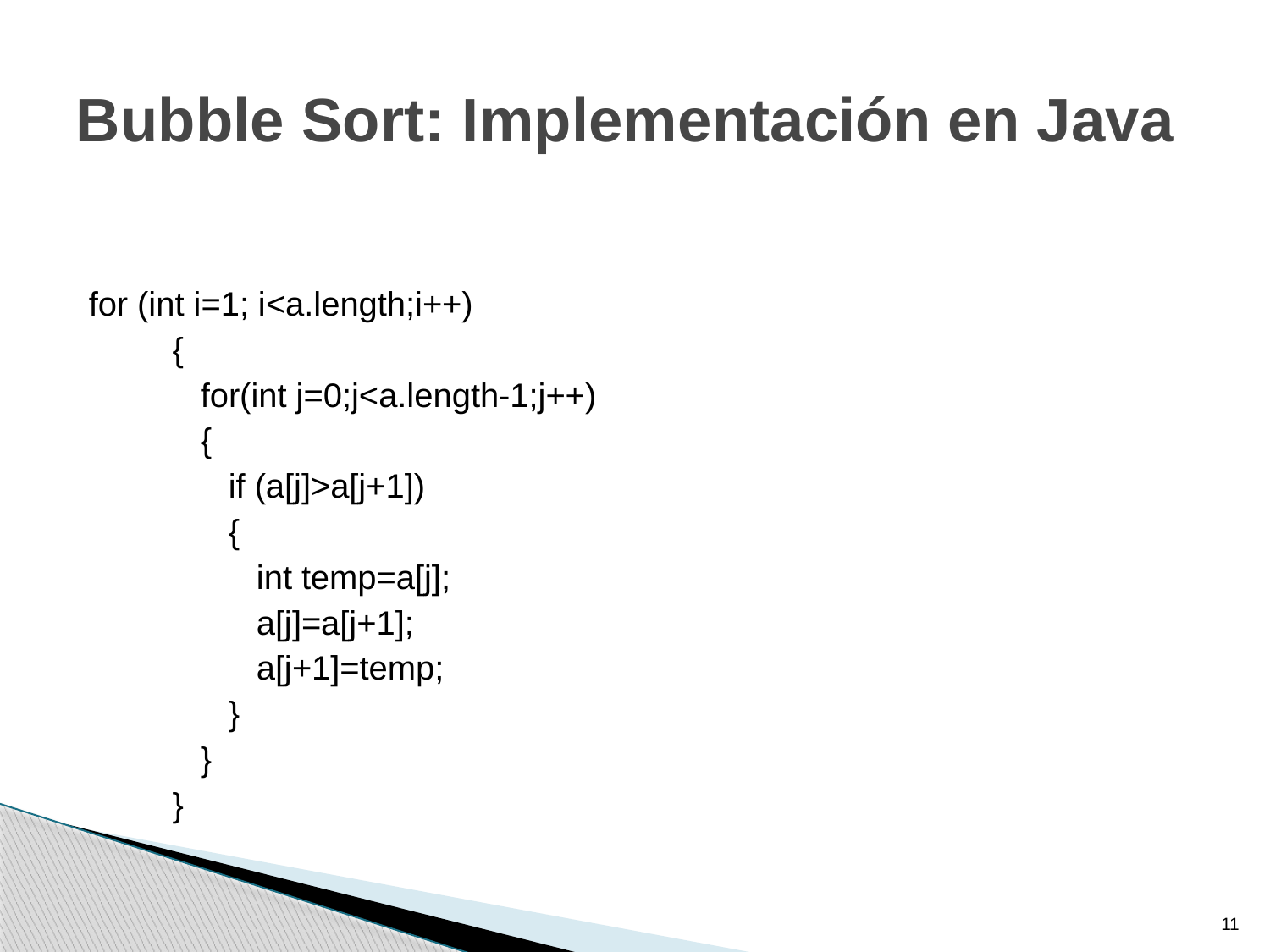

# Bubble Sort: Implementación en Java
for (int i=1; i<a.length;i++)
         {
            for(int j=0;j<a.length-1;j++)
            {
               if (a[j]>a[j+1])
               {
                  int temp=a[j];
                  a[j]=a[j+1];
                  a[j+1]=temp;
               }
            }
         }
11